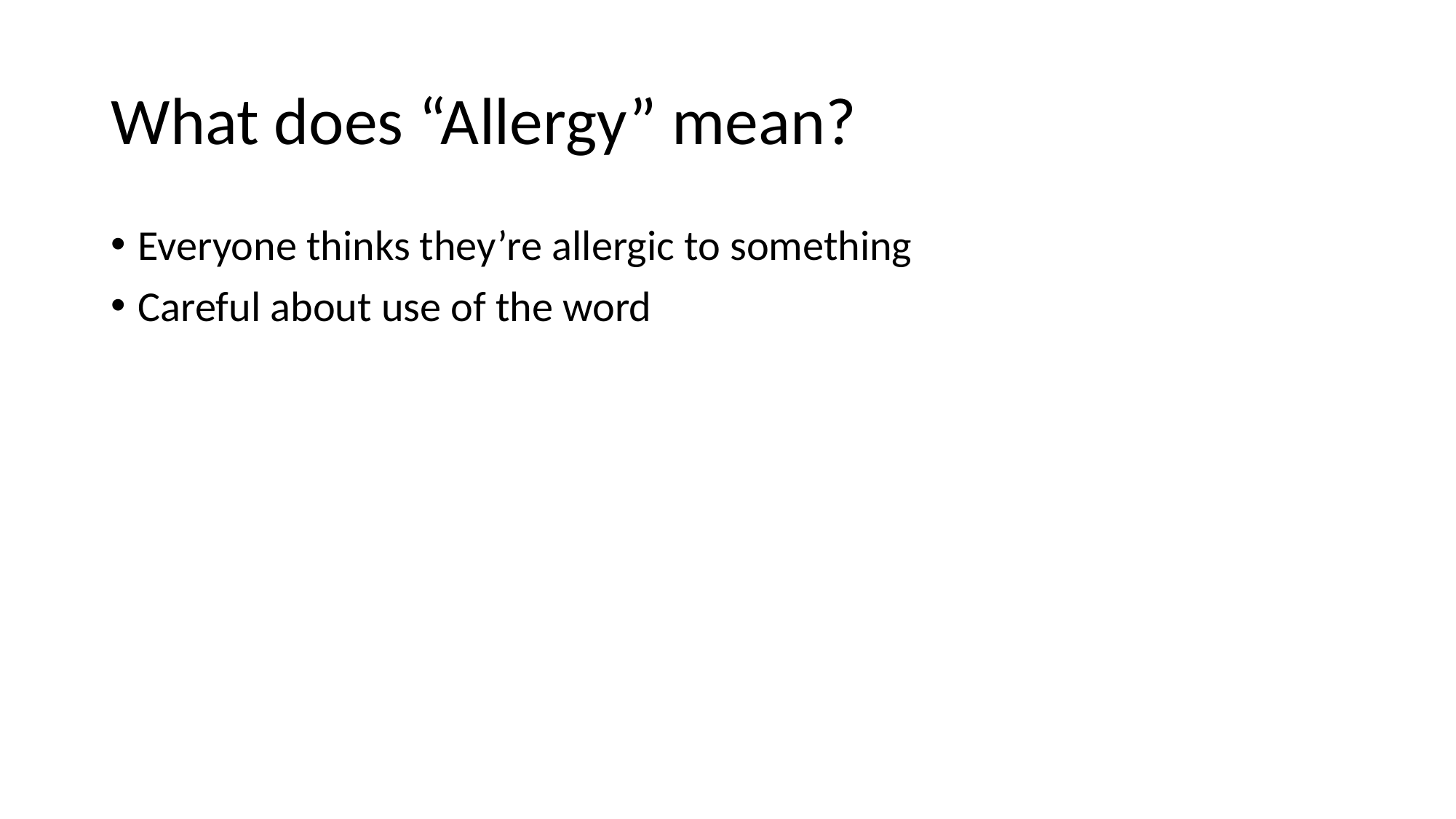

# What does “Allergy” mean?
Everyone thinks they’re allergic to something
Careful about use of the word